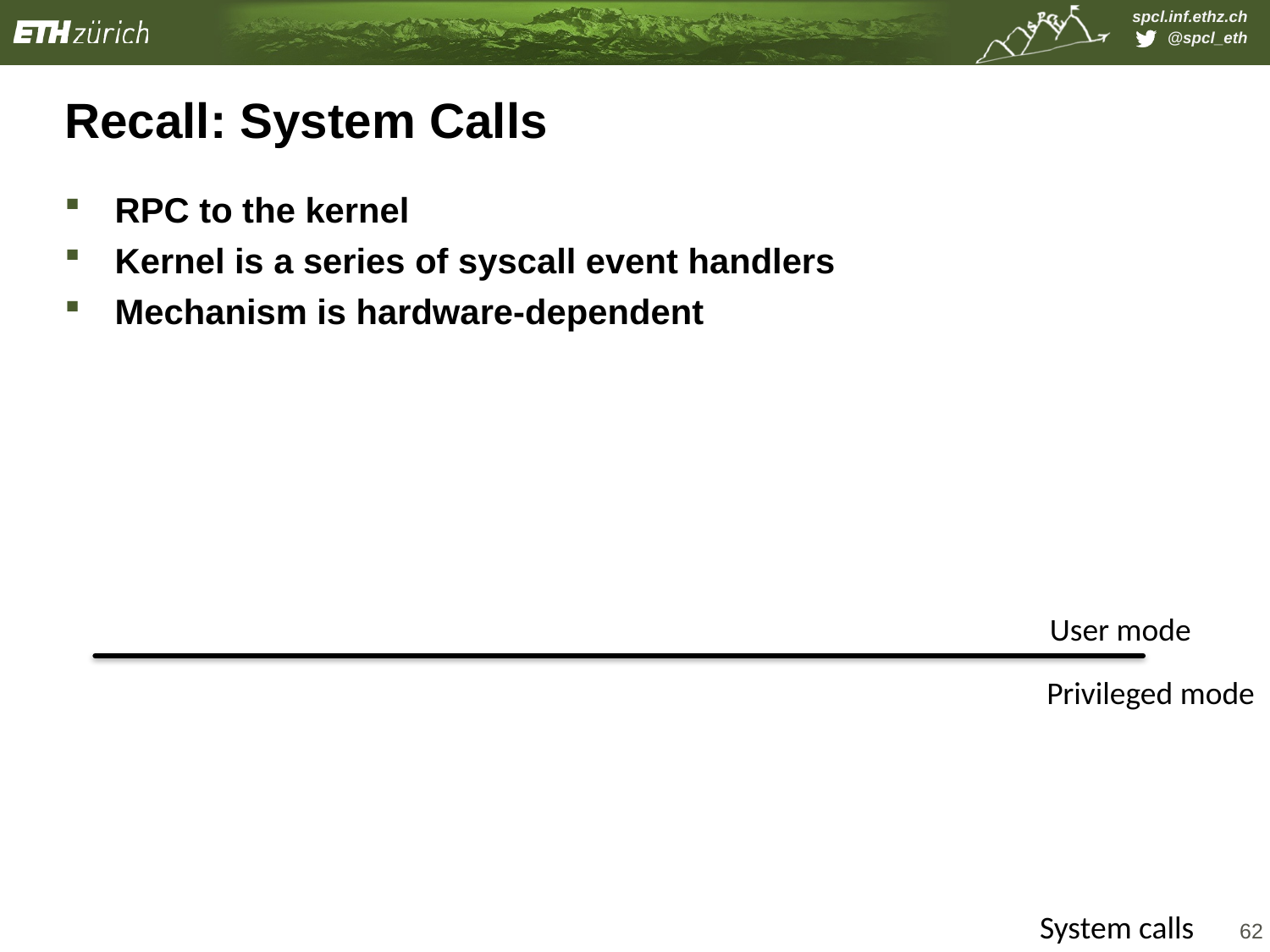

# Recall: System Calls
RPC to the kernel
Kernel is a series of syscall event handlers
Mechanism is hardware-dependent

User mode
Privileged mode
62
System calls